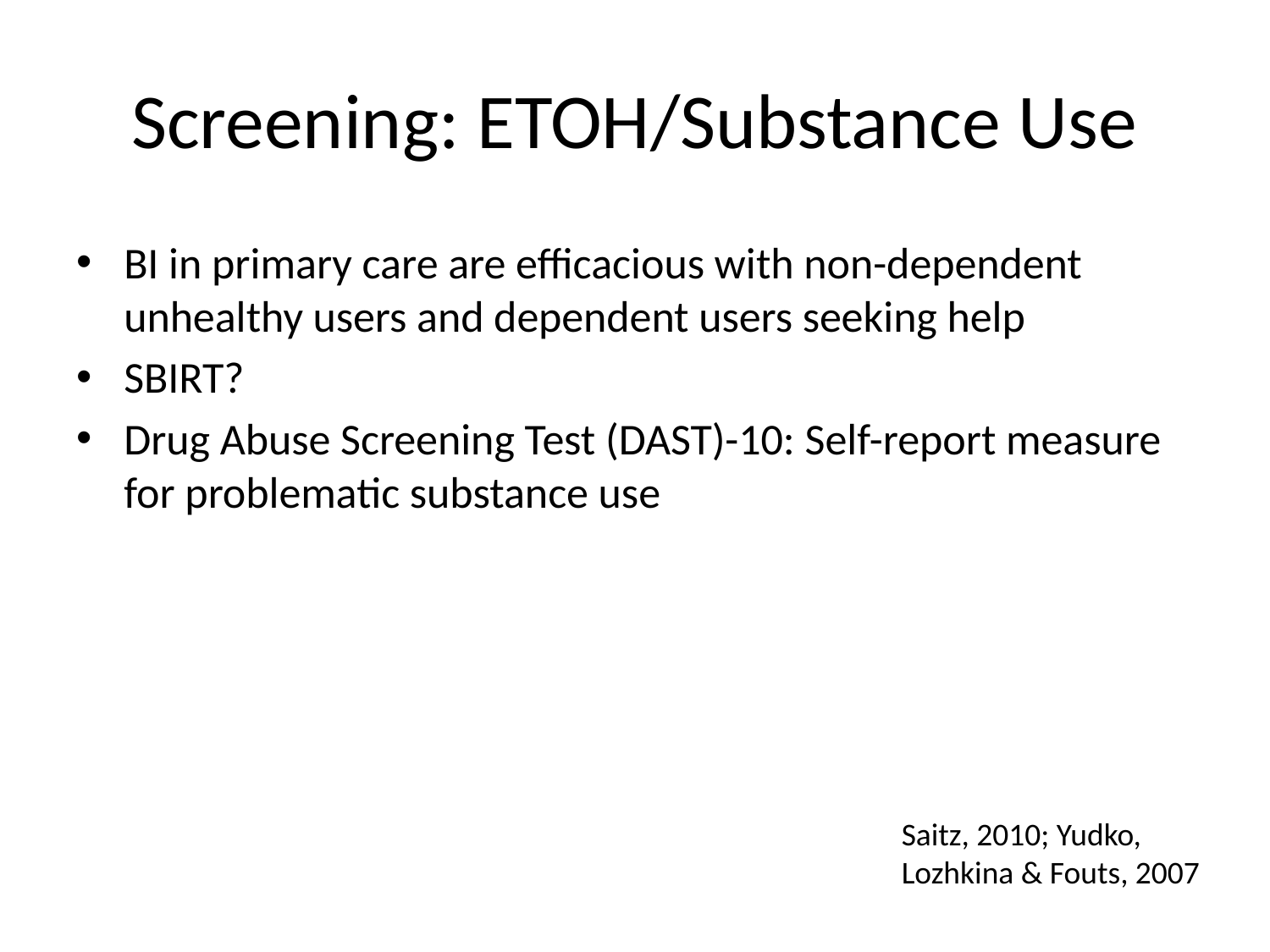

# Screening: ETOH/Substance Use
BI in primary care are efficacious with non-dependent unhealthy users and dependent users seeking help
SBIRT?
Drug Abuse Screening Test (DAST)-10: Self-report measure for problematic substance use
Saitz, 2010; Yudko, Lozhkina & Fouts, 2007